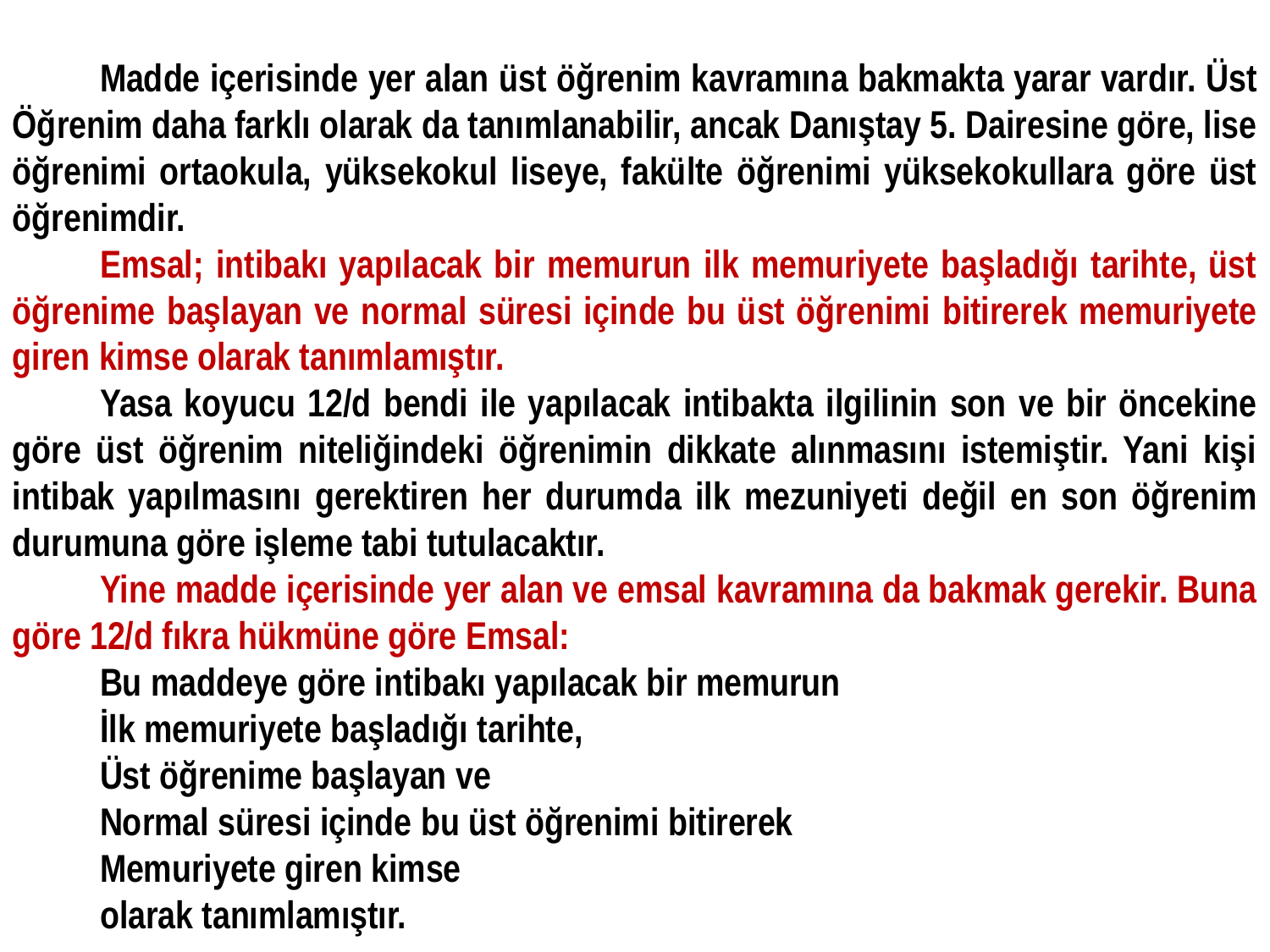

Madde içerisinde yer alan üst öğrenim kavramına bakmakta yarar vardır. Üst Öğrenim daha farklı olarak da tanımlanabilir, ancak Danıştay 5. Dairesine göre, lise öğrenimi ortaokula, yüksekokul liseye, fakülte öğrenimi yüksekokullara göre üst öğrenimdir.
Emsal; intibakı yapılacak bir memurun ilk memuriyete başladığı tarihte, üst öğrenime başlayan ve normal süresi içinde bu üst öğrenimi bitirerek memuriyete giren kimse olarak tanımlamıştır.
Yasa koyucu 12/d bendi ile yapılacak intibakta ilgilinin son ve bir öncekine göre üst öğrenim niteliğindeki öğrenimin dikkate alınmasını istemiştir. Yani kişi intibak yapılmasını gerektiren her durumda ilk mezuniyeti değil en son öğrenim durumuna göre işleme tabi tutulacaktır.
Yine madde içerisinde yer alan ve emsal kavramına da bakmak gerekir. Buna göre 12/d fıkra hükmüne göre Emsal:
Bu maddeye göre intibakı yapılacak bir memurun
İlk memuriyete başladığı tarihte,
Üst öğrenime başlayan ve
Normal süresi içinde bu üst öğrenimi bitirerek
Memuriyete giren kimse
olarak tanımlamıştır.